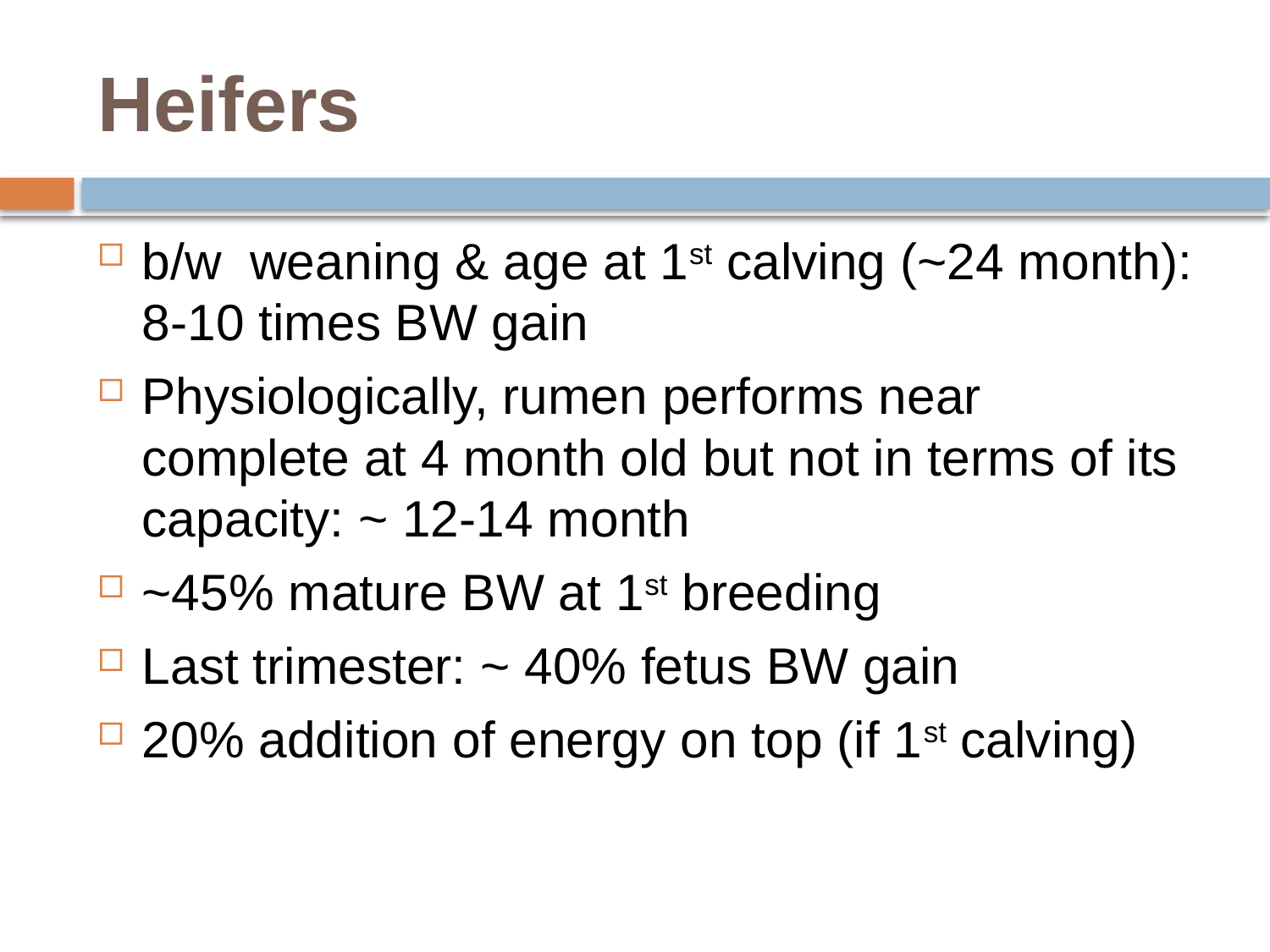

# Heifers
b/w  weaning & age at 1st calving (~24 month): 8-10 times BW gain
Physiologically, rumen performs near complete at 4 month old but not in terms of its capacity: ~ 12-14 month
~45% mature BW at 1st breeding
Last trimester: ~ 40% fetus BW gain
20% addition of energy on top (if 1st calving)